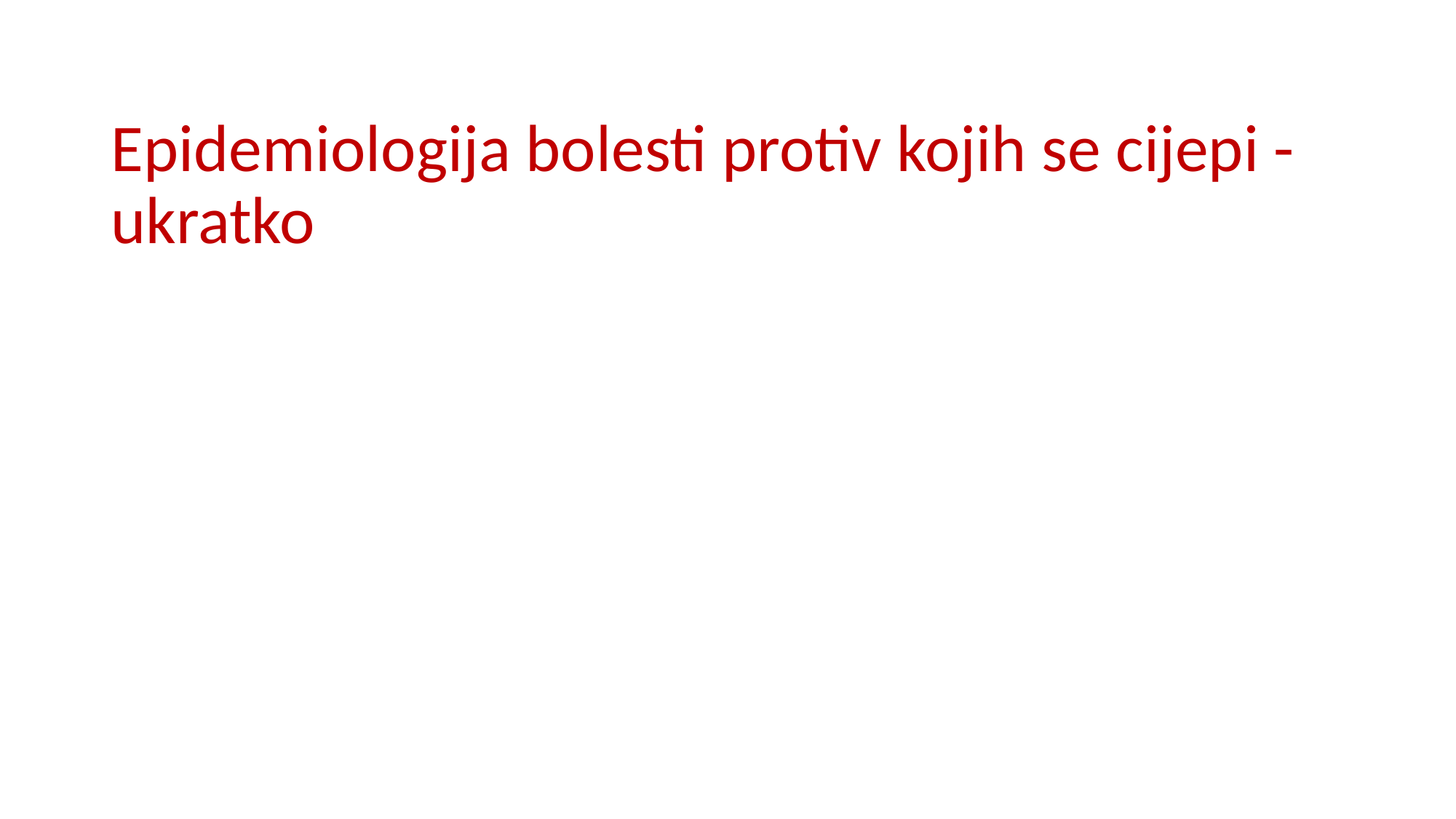

# Epidemiologija bolesti protiv kojih se cijepi - ukratko